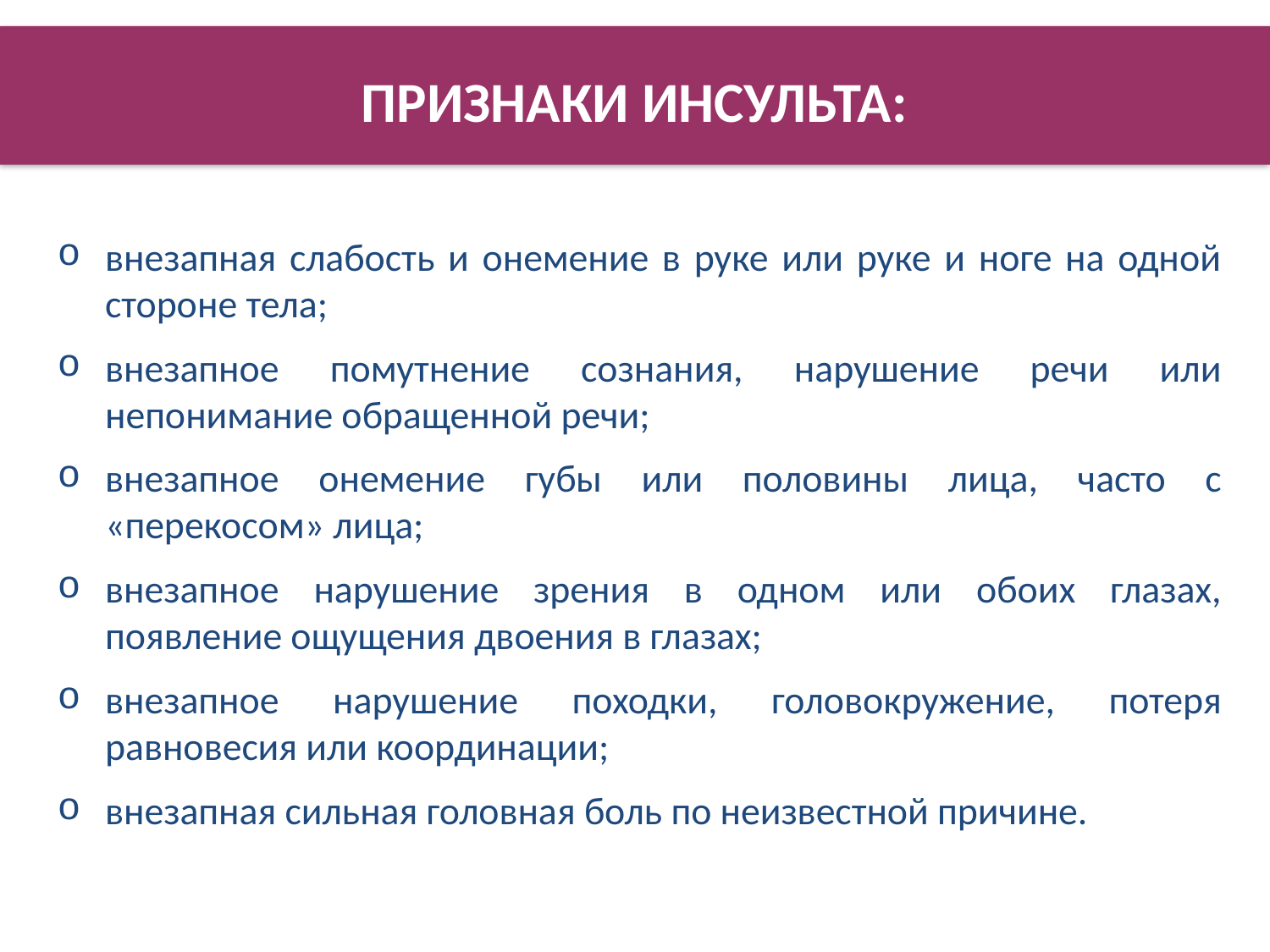

ПРИЗНАКИ ИНСУЛЬТА:
внезапная слабость и онемение в руке или руке и ноге на одной стороне тела;
внезапное помутнение сознания, нарушение речи или непонимание обращенной речи;
внезапное онемение губы или половины лица, часто с «перекосом» лица;
внезапное нарушение зрения в одном или обоих глазах, появление ощущения двоения в глазах;
внезапное нарушение походки, головокружение, потеря равновесия или координации;
внезапная сильная головная боль по неизвестной причине.